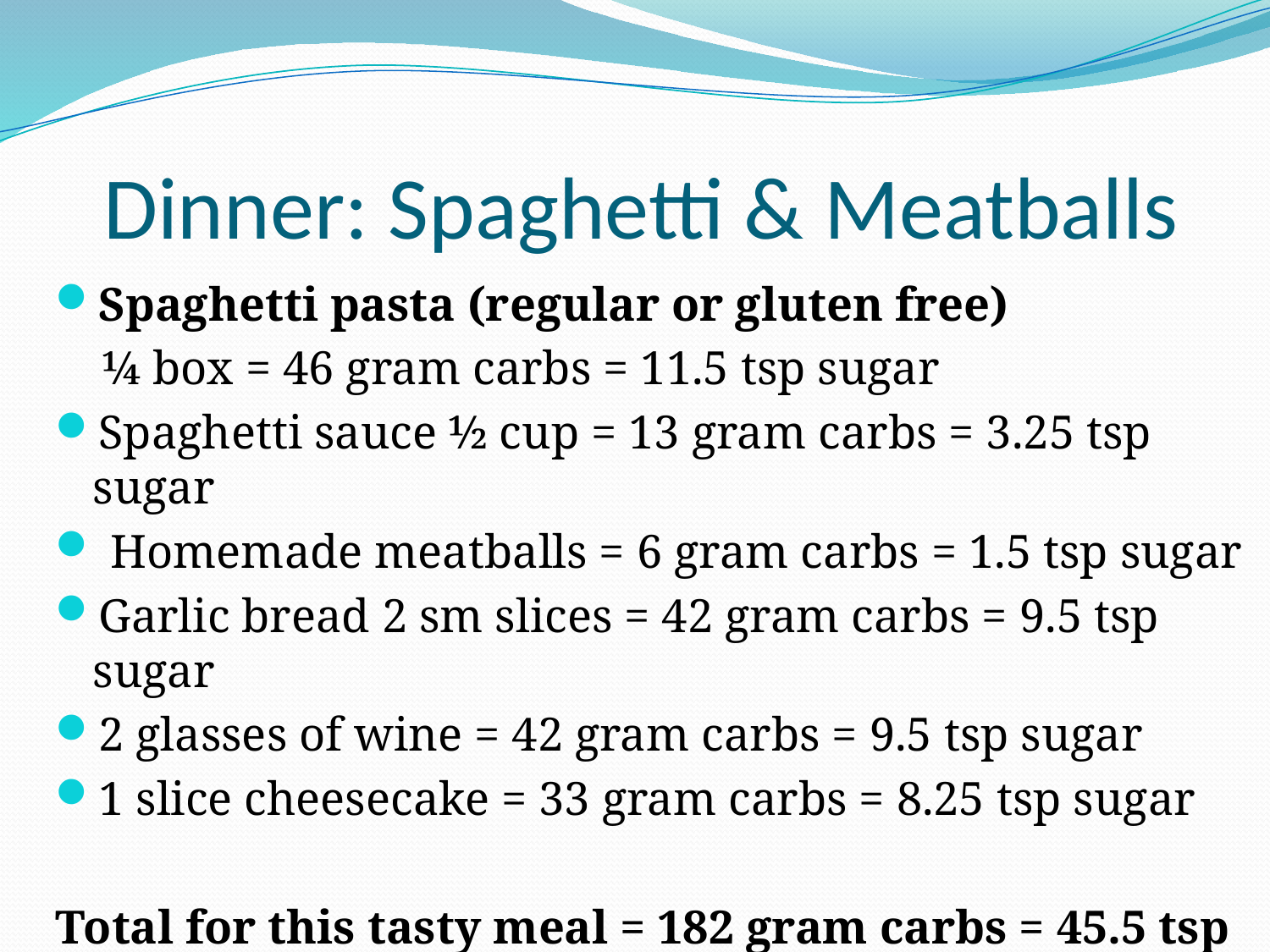

# Dinner: Spaghetti & Meatballs
Spaghetti pasta (regular or gluten free)
    ¼ box = 46 gram carbs = 11.5 tsp sugar
Spaghetti sauce ½ cup = 13 gram carbs = 3.25 tsp sugar
 Homemade meatballs = 6 gram carbs = 1.5 tsp sugar
Garlic bread 2 sm slices = 42 gram carbs = 9.5 tsp sugar
2 glasses of wine = 42 gram carbs = 9.5 tsp sugar
1 slice cheesecake = 33 gram carbs = 8.25 tsp sugar

Total for this tasty meal = 182 gram carbs = 45.5 tsp sugar